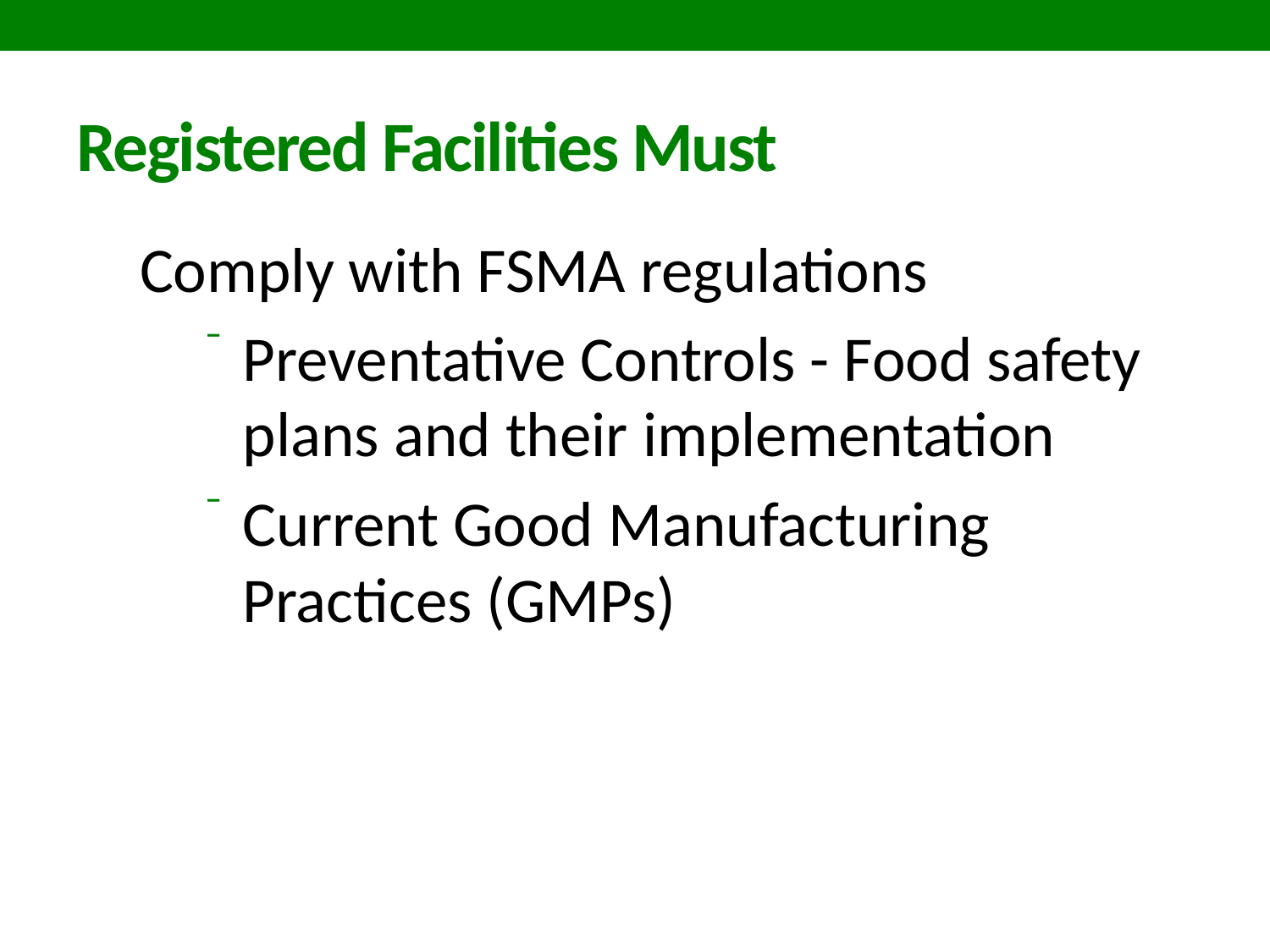

# Registered Facilities Must
Comply with FSMA regulations
Preventative Controls - Food safety plans and their implementation
Current Good Manufacturing Practices (GMPs)